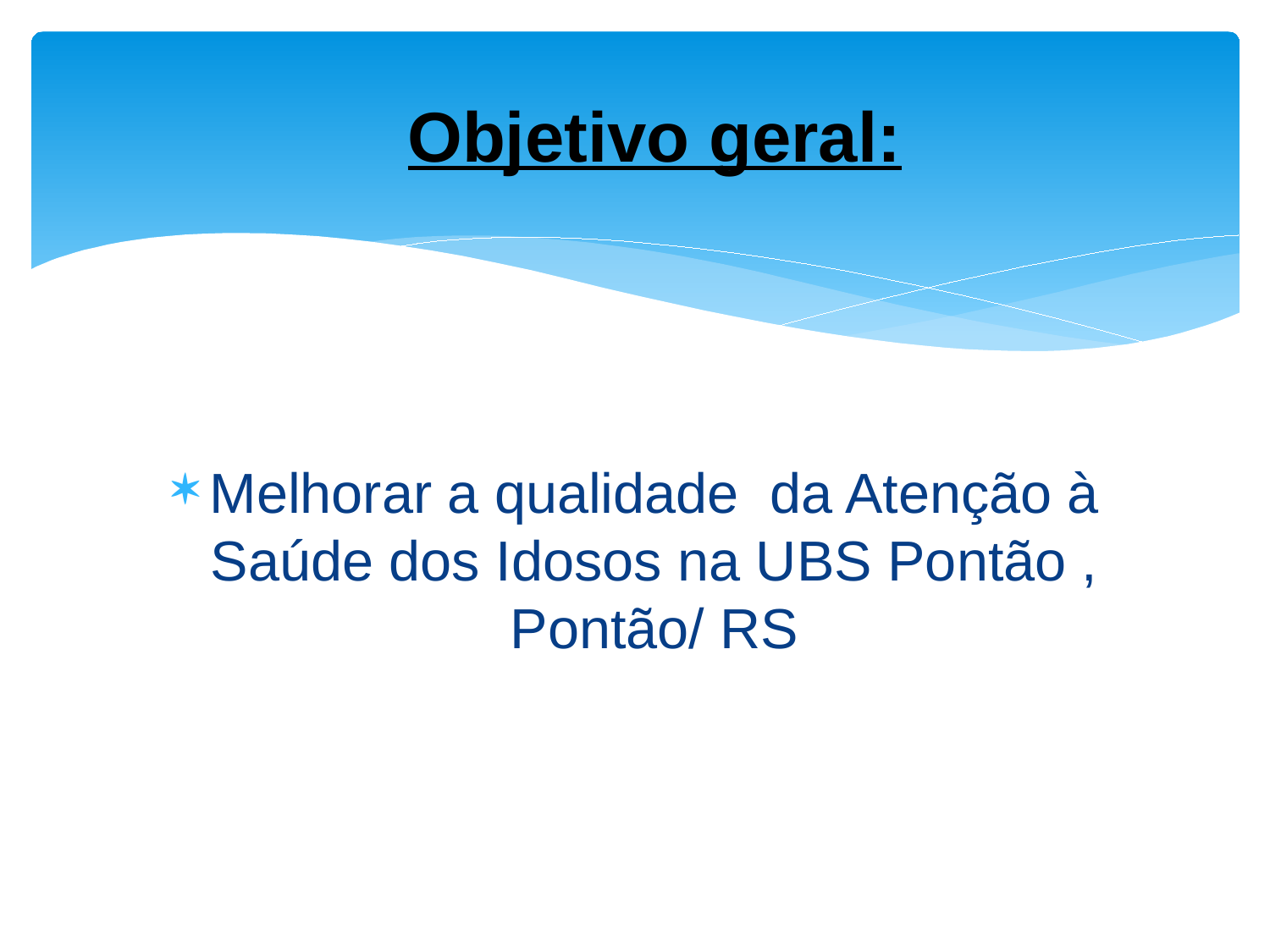

# Objetivo geral:

Melhorar a qualidade  da Atenção à Saúde dos Idosos na UBS Pontão , Pontão/ RS